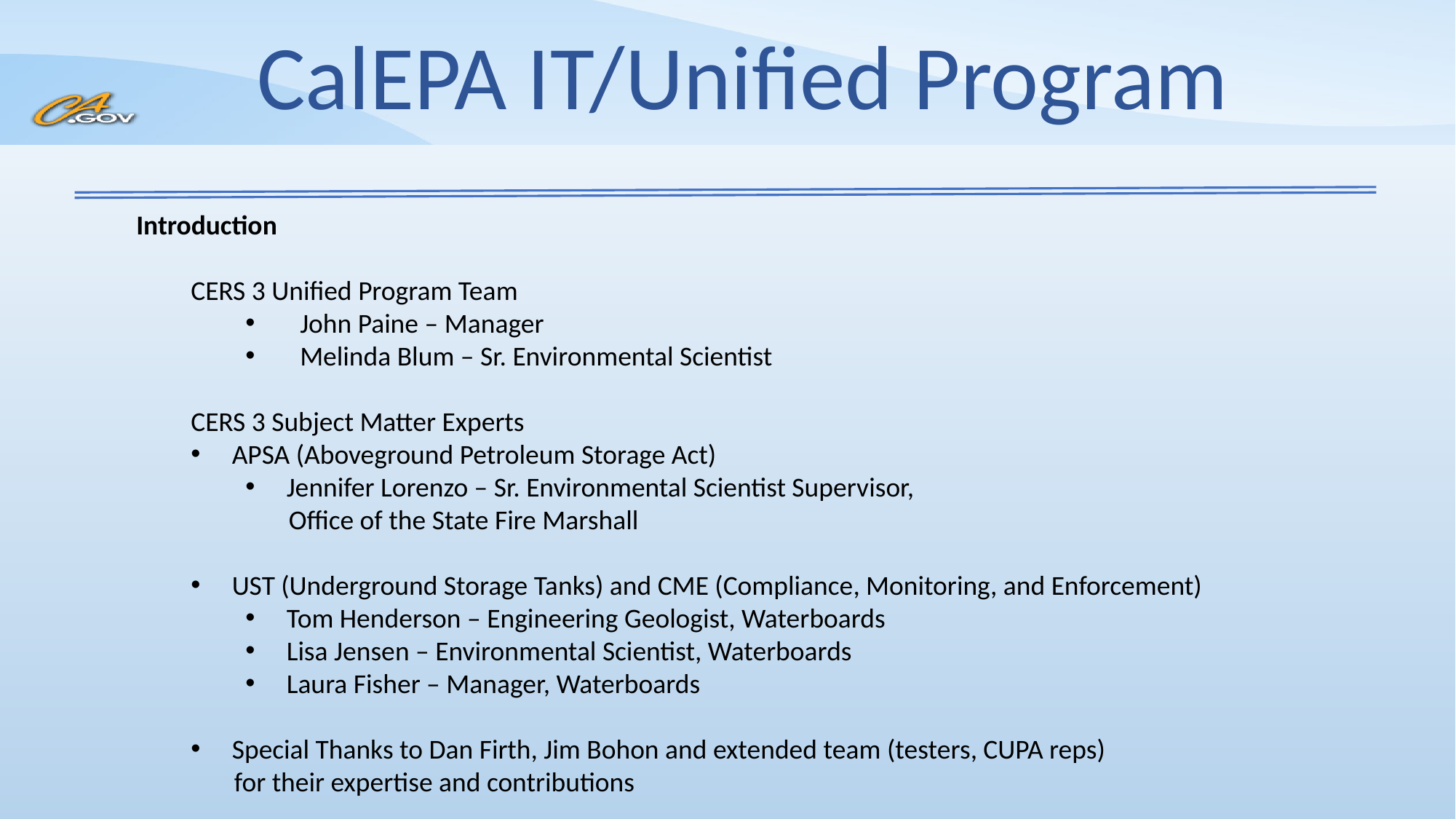

Introduction

CERS 3 Unified Program Team
John Paine – Manager
Melinda Blum – Sr. Environmental Scientist

CERS 3 Subject Matter Experts
APSA (Aboveground Petroleum Storage Act)
Jennifer Lorenzo – Sr. Environmental Scientist Supervisor,
       Office of the State Fire Marshall

UST (Underground Storage Tanks) and CME (Compliance, Monitoring, and Enforcement)
Tom Henderson – Engineering Geologist, Waterboards
Lisa Jensen – Environmental Scientist, Waterboards
Laura Fisher – Manager, Waterboards

Special Thanks to Dan Firth, Jim Bohon and extended team (testers, CUPA reps)
       for their expertise and contributions